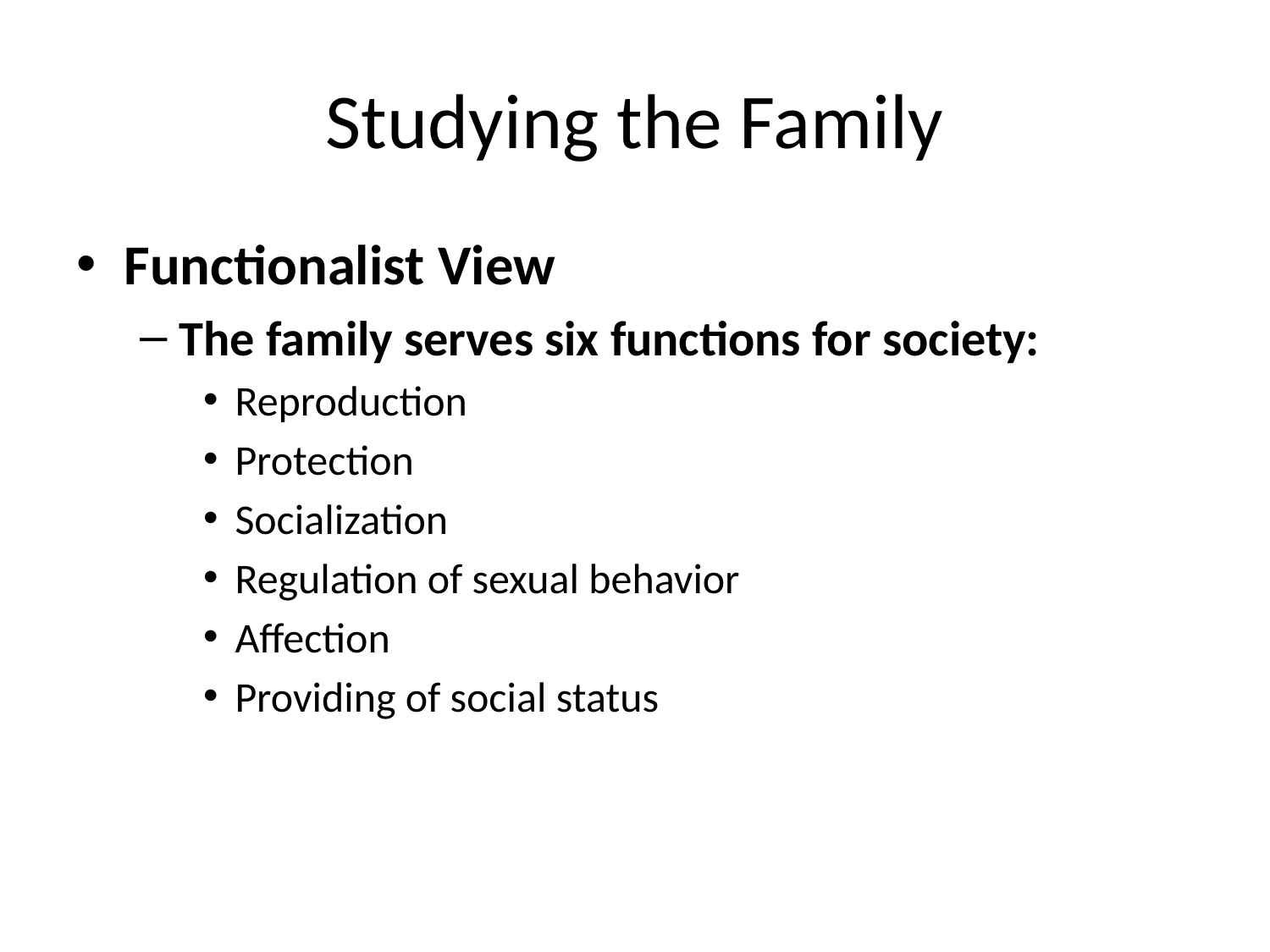

# Studying the Family
Functionalist View
The family serves six functions for society:
Reproduction
Protection
Socialization
Regulation of sexual behavior
Affection
Providing of social status